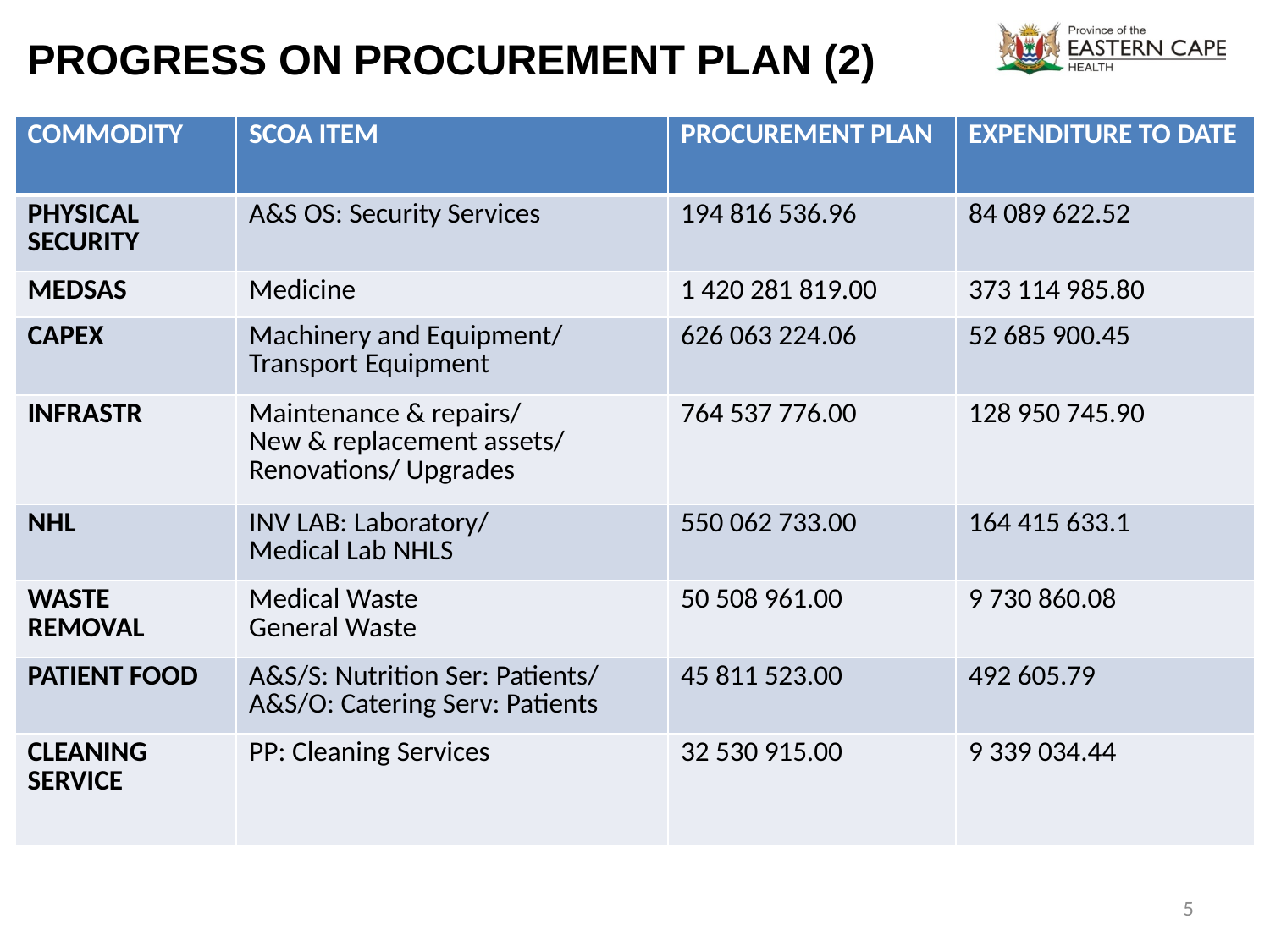

PROGRESS ON PROCUREMENT PLAN (2)
| COMMODITY | SCOA ITEM | PROCUREMENT PLAN | EXPENDITURE TO DATE |
| --- | --- | --- | --- |
| PHYSICAL SECURITY | A&S OS: Security Services | 194 816 536.96 | 84 089 622.52 |
| MEDSAS | Medicine | 1 420 281 819.00 | 373 114 985.80 |
| CAPEX | Machinery and Equipment/ Transport Equipment | 626 063 224.06 | 52 685 900.45 |
| INFRASTR | Maintenance & repairs/ New & replacement assets/ Renovations/ Upgrades | 764 537 776.00 | 128 950 745.90 |
| NHL | INV LAB: Laboratory/ Medical Lab NHLS | 550 062 733.00 | 164 415 633.1 |
| WASTE REMOVAL | Medical Waste General Waste | 50 508 961.00 | 9 730 860.08 |
| PATIENT FOOD | A&S/S: Nutrition Ser: Patients/ A&S/O: Catering Serv: Patients | 45 811 523.00 | 492 605.79 |
| CLEANING SERVICE | PP: Cleaning Services | 32 530 915.00 | 9 339 034.44 |
# COMMODITIES

5